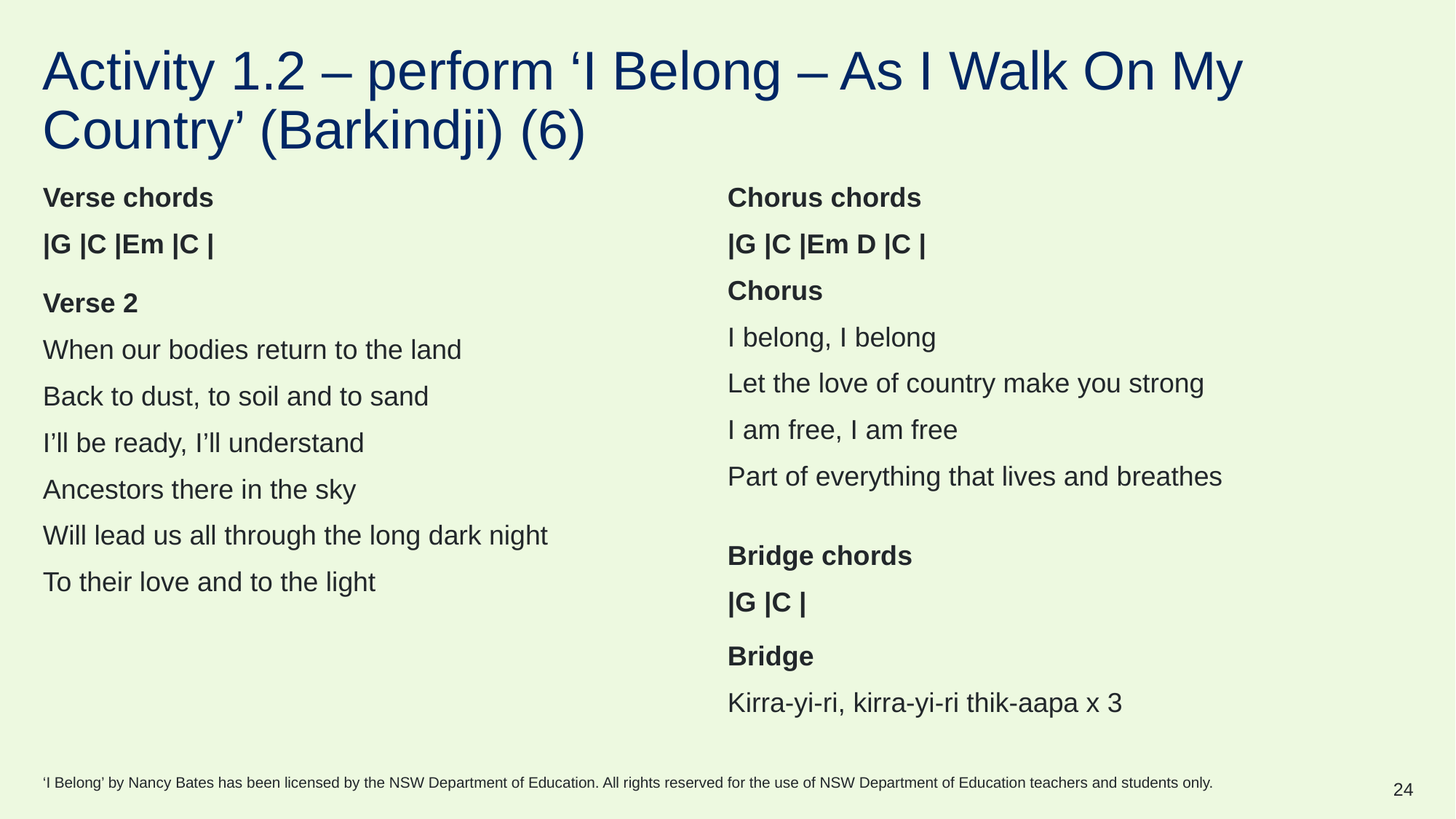

# Activity 1.2 – perform ‘I Belong – As I Walk On My Country’ (Barkindji) (6)
Verse chords
|G |C |Em |C |

Chorus chords
|G |C |Em D |C |

Chorus
I belong, I belong
Let the love of country make you strong
I am free, I am free
Part of everything that lives and breathes
Verse 2
When our bodies return to the land
Back to dust, to soil and to sand
I’ll be ready, I’ll understand
Ancestors there in the sky
Will lead us all through the long dark night
To their love and to the light
Bridge chords
|G |C |
Bridge
Kirra-yi-ri, kirra-yi-ri thik-aapa x 3
‘I Belong’ by Nancy Bates has been licensed by the NSW Department of Education. All rights reserved for the use of NSW Department of Education teachers and students only.
24